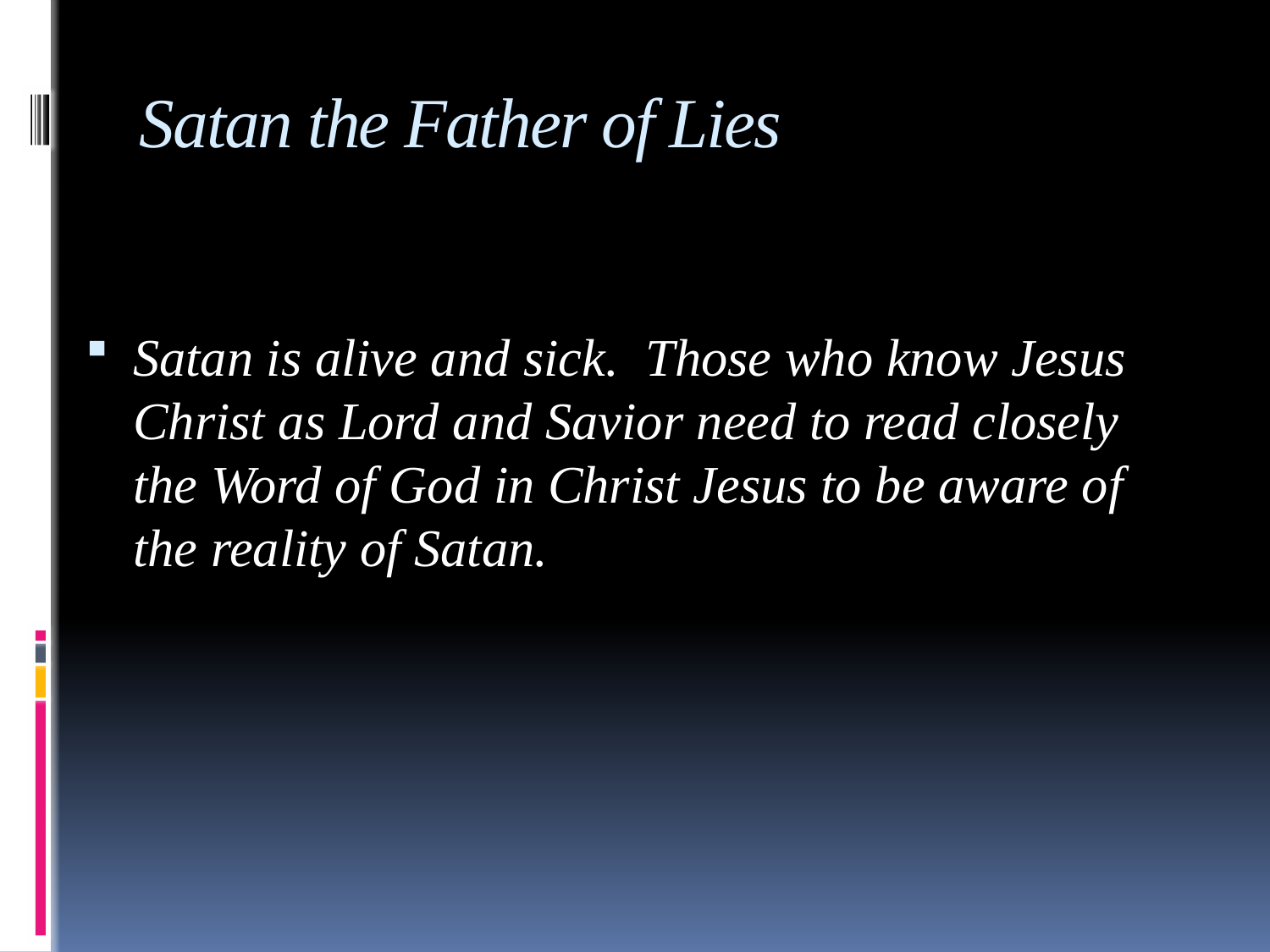

# Satan the Father of Lies
Satan is alive and sick.  Those who know Jesus Christ as Lord and Savior need to read closely the Word of God in Christ Jesus to be aware of the reality of Satan.